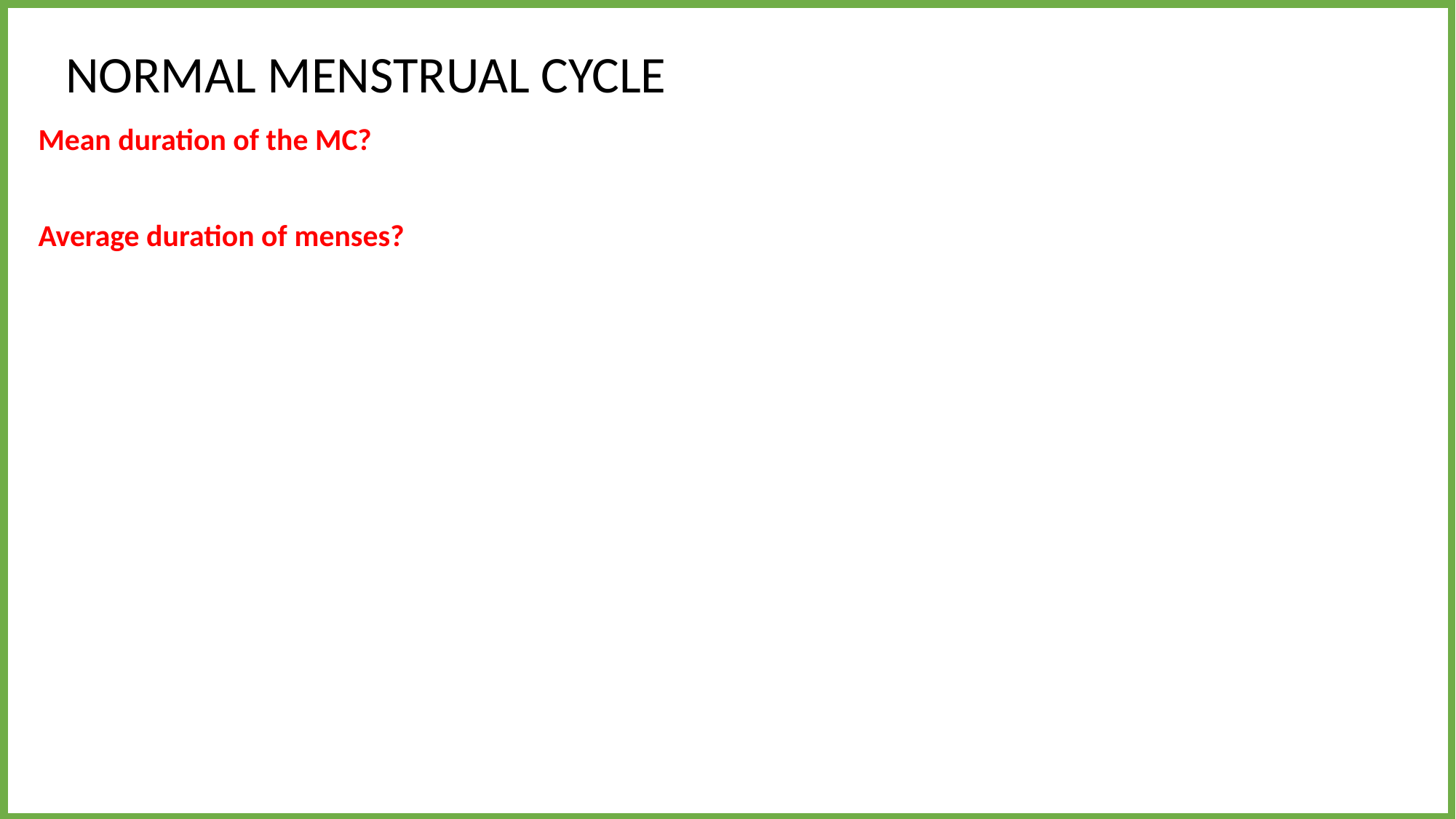

# NORMAL MENSTRUAL CYCLE
Mean duration of the MC?   Mean 28 days  ( Range 21-36)

Average duration of menses?   3-7days

Normal estimated blood loss?  20 – 80 ml

When does ovulation occur?   Usually day 14 before menses

relation of ovulation to the LH surge?   10 -- 12 hrs after the onset of mid-cycle LH surge.

life spane of the ovem after ovulation?  24 hr